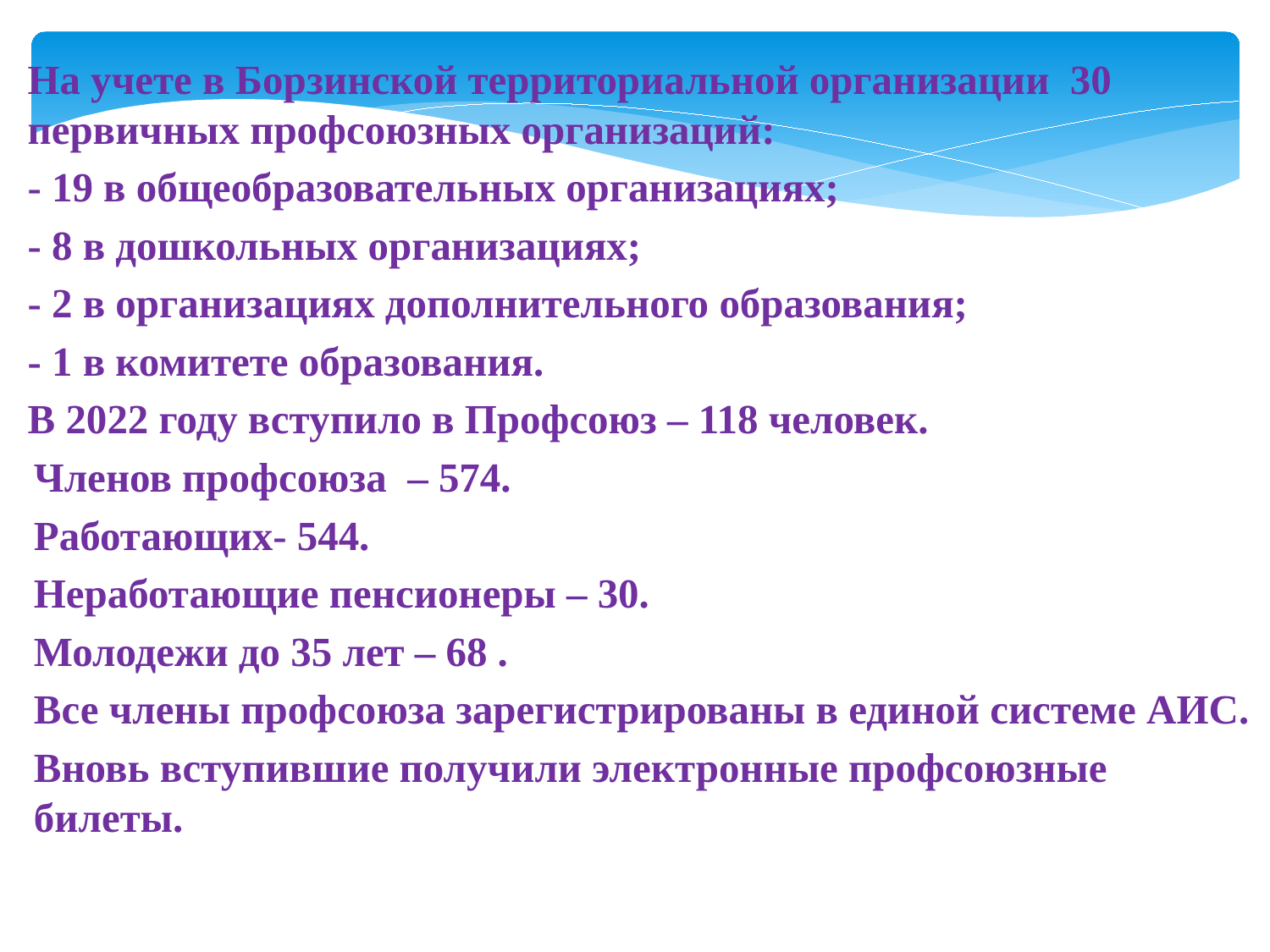

На учете в Борзинской территориальной организации  30 первичных профсоюзных организаций:
- 19 в общеобразовательных организациях;
- 8 в дошкольных организациях;
- 2 в организациях дополнительного образования;
- 1 в комитете образования.
В 2022 году вступило в Профсоюз – 118 человек.
Членов профсоюза  – 574.
Работающих- 544.
Неработающие пенсионеры – 30.
Молодежи до 35 лет – 68 .
Все члены профсоюза зарегистрированы в единой системе АИС.
Вновь вступившие получили электронные профсоюзные билеты.